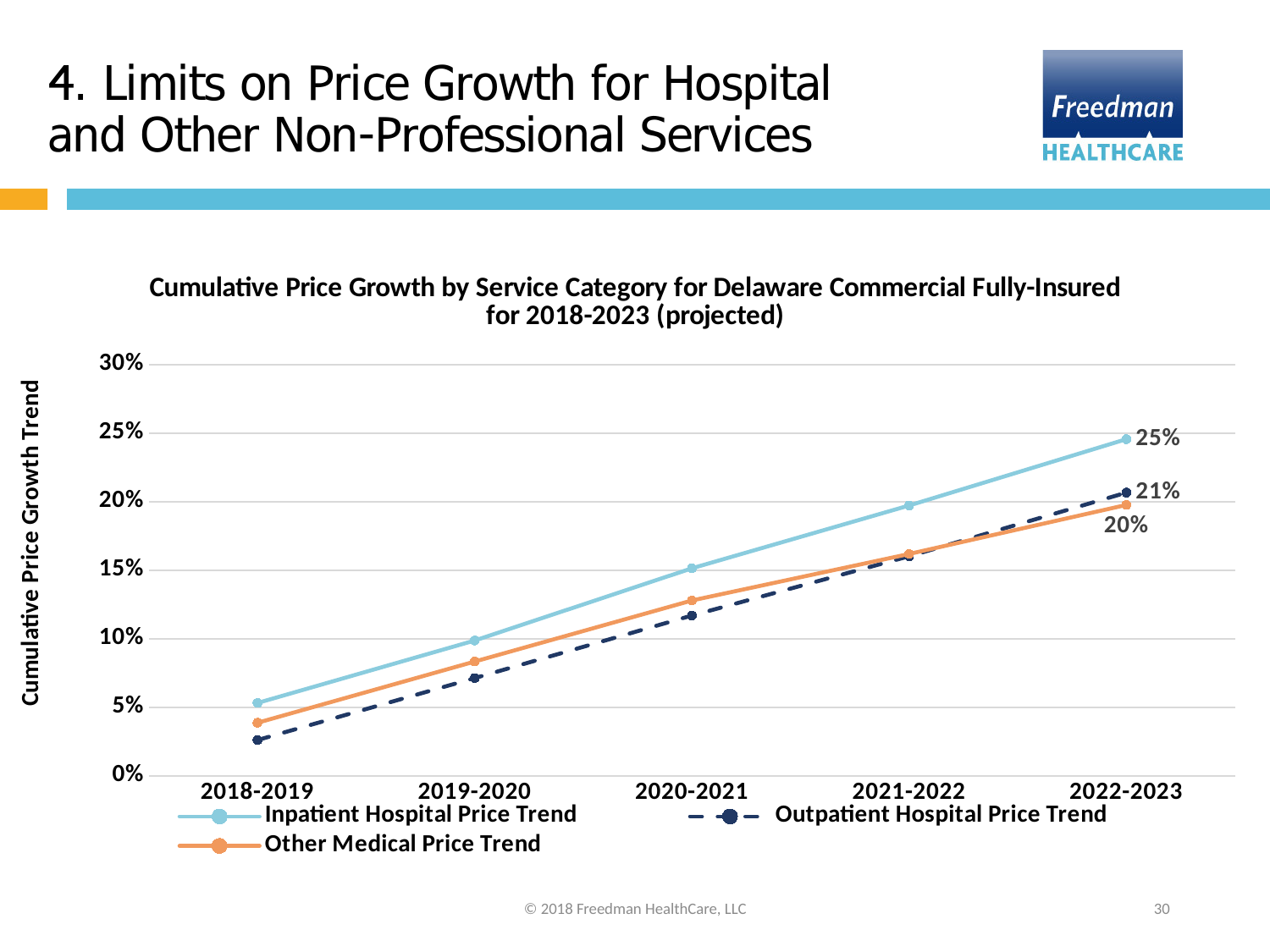

4. Limits on Price Growth for Hospital and Other Non-Professional Services

### Chart: Cumulative Price Growth by Service Category for Delaware Commercial Fully-Insured for 2018-2023 (projected)

| Category | Inpatient Hospital Price Trend | Outpatient Hospital Price Trend | Other Medical Price Trend  |
|---|---|---|---|
| 2018-2019 | 0.05315216347905538 | 0.02611227665912242 | 0.0387210919471604 |
| 2019-2020 | 0.0987116804209267 | 0.07130656864634566 | 0.08336295824421813 |
| 2020-2021 | 0.1513920851496573 | 0.11692891266218686 | 0.12791211601108277 |
| 2021-2022 | 0.19725417544001855 | 0.16016133764243268 | 0.1618825934294288 |
| 2022-2023 | 0.2456119237961103 | 0.20661898774022536 | 0.19762620238572404 |
© 2018 Freedman HealthCare, LLC
30